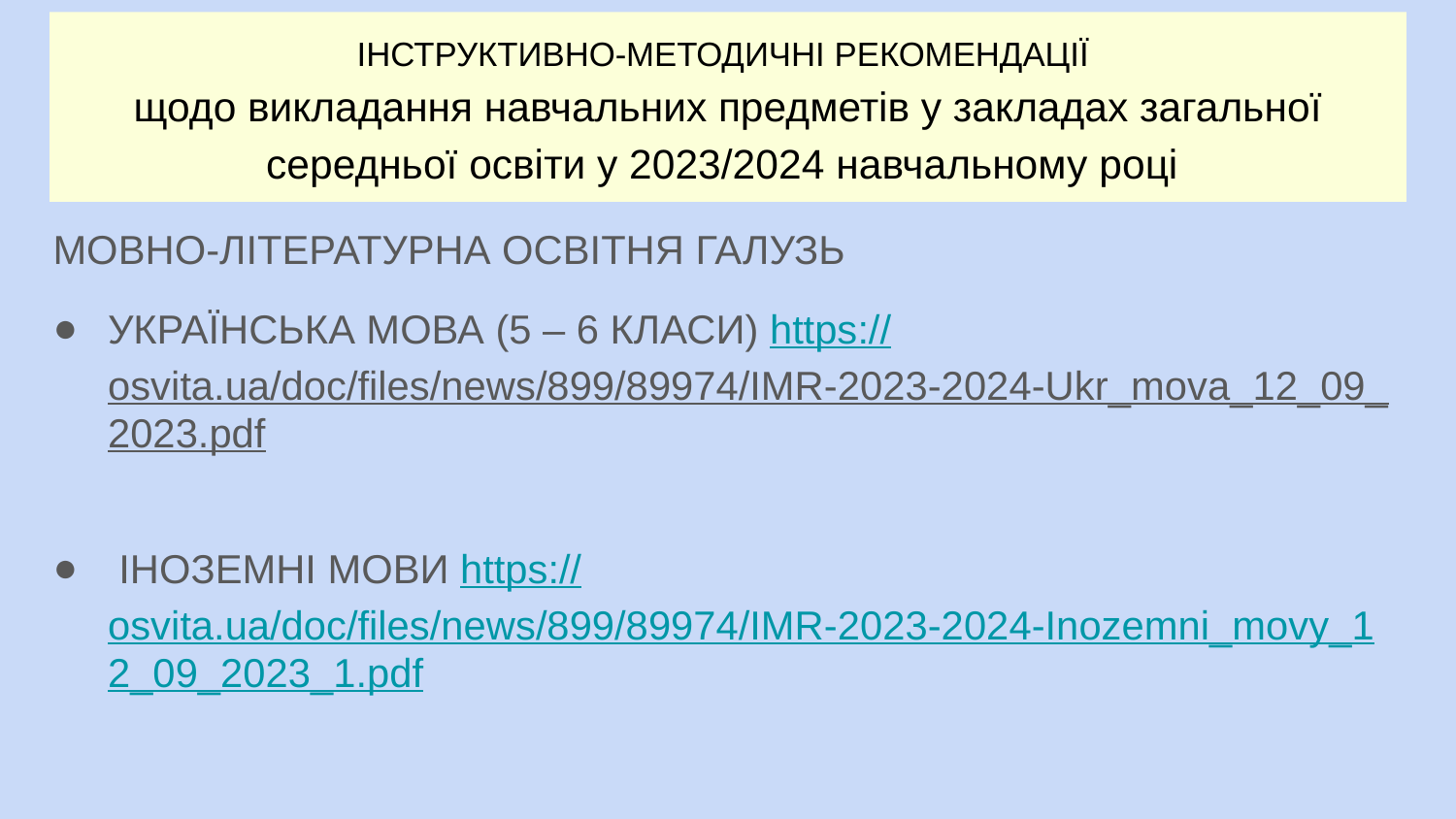

# ІНСТРУКТИВНО-МЕТОДИЧНІ РЕКОМЕНДАЦІЇ щодо викладання навчальних предметів у закладах загальної середньої освіти у 2023/2024 навчальному році
МОВНО-ЛІТЕРАТУРНА ОСВІТНЯ ГАЛУЗЬ
УКРАЇНСЬКА МОВА (5 – 6 КЛАСИ) https://osvita.ua/doc/files/news/899/89974/IMR-2023-2024-Ukr_mova_12_09_2023.pdf
 ІНОЗЕМНІ МОВИ https://osvita.ua/doc/files/news/899/89974/IMR-2023-2024-Inozemni_movy_12_09_2023_1.pdf